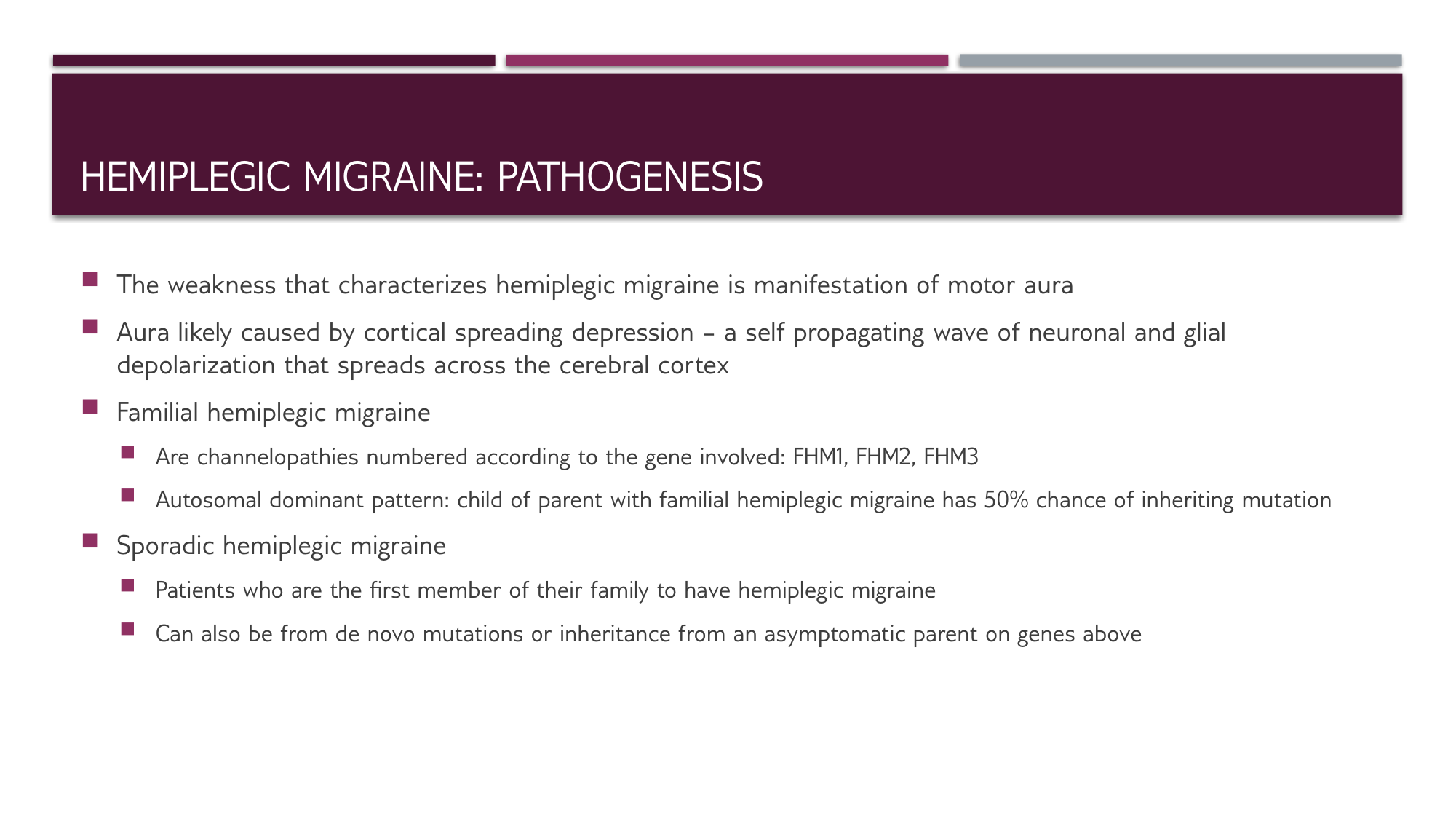

# Hemiplegic migraine: Pathogenesis
The weakness that characterizes hemiplegic migraine is manifestation of motor aura
Aura likely caused by cortical spreading depression – a self propagating wave of neuronal and glial depolarization that spreads across the cerebral cortex
Familial hemiplegic migraine
Are channelopathies numbered according to the gene involved: FHM1, FHM2, FHM3
Autosomal dominant pattern: child of parent with familial hemiplegic migraine has 50% chance of inheriting mutation
Sporadic hemiplegic migraine
Patients who are the first member of their family to have hemiplegic migraine
Can also be from de novo mutations or inheritance from an asymptomatic parent on genes above